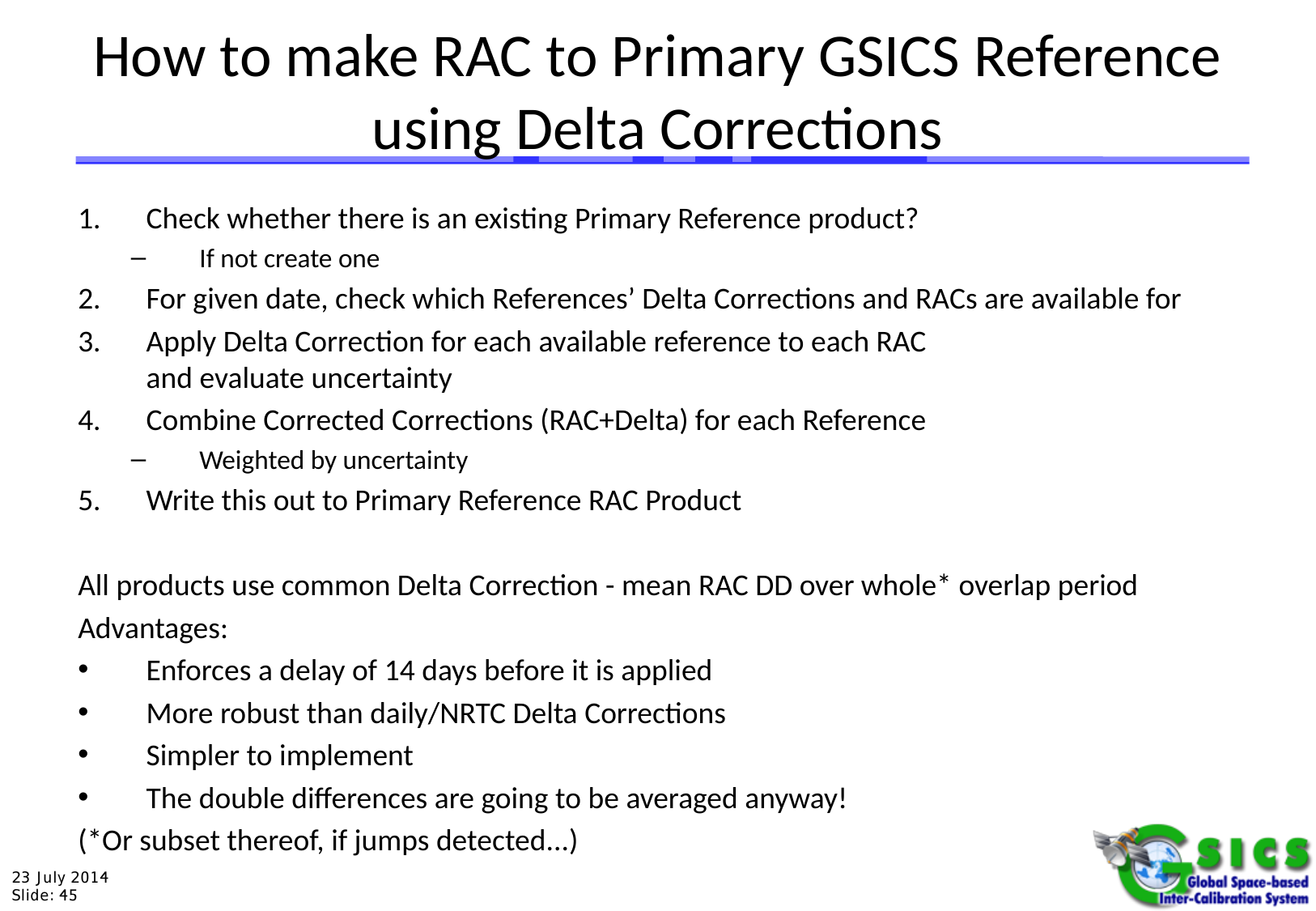

# How to make RAC to Primary GSICS Reference using Delta Corrections
Check whether there is an existing Primary Reference product?
If not create one
For given date, check which References’ Delta Corrections and RACs are available for
Apply Delta Correction for each available reference to each RAC
and evaluate uncertainty
Combine Corrected Corrections (RAC+Delta) for each Reference
Weighted by uncertainty
Write this out to Primary Reference RAC Product

All products use common Delta Correction - mean RAC DD over whole* overlap period
Advantages:
Enforces a delay of 14 days before it is applied
More robust than daily/NRTC Delta Corrections
Simpler to implement
The double differences are going to be averaged anyway!
(*Or subset thereof, if jumps detected...)